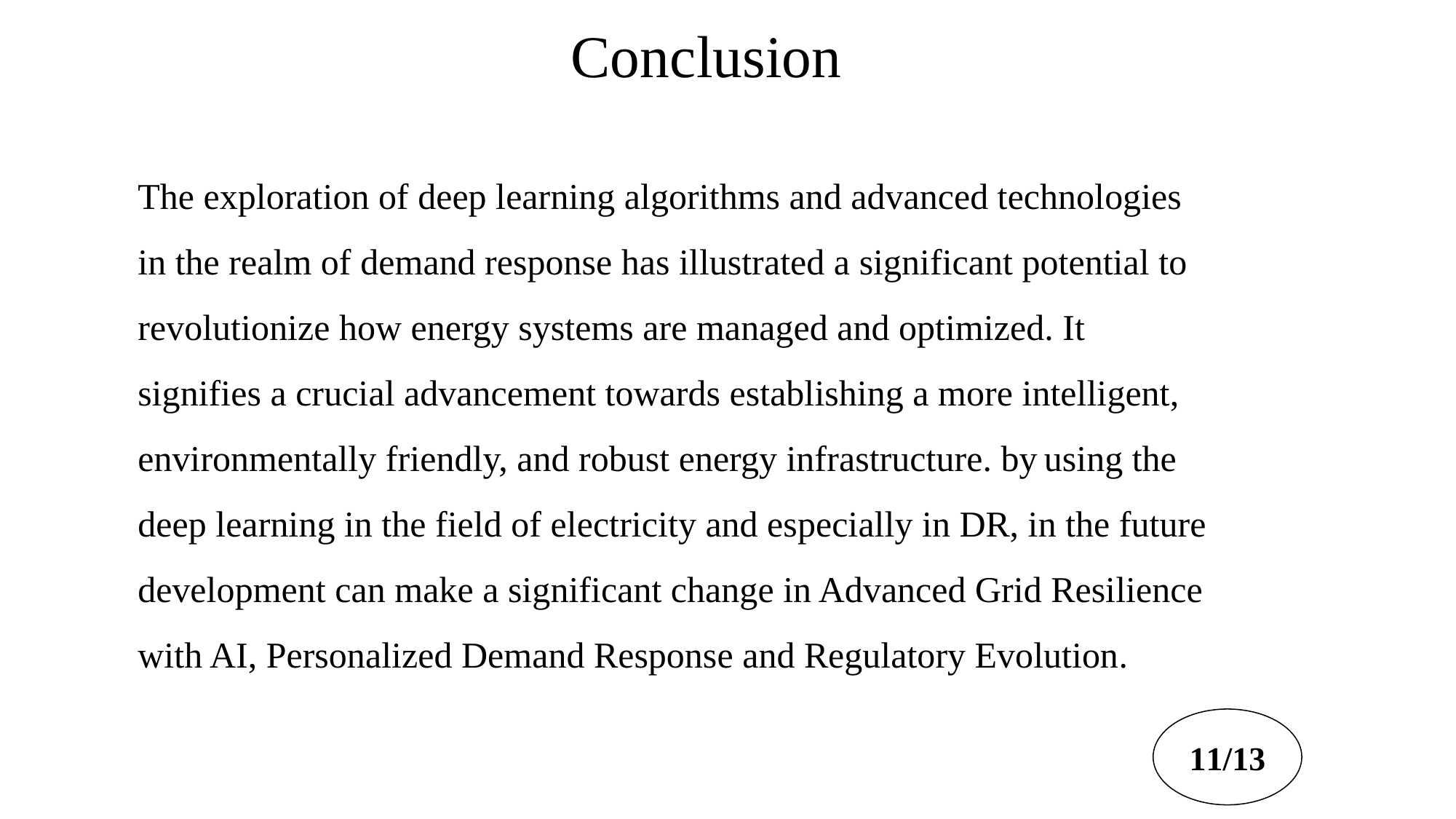

# Conclusion
The exploration of deep learning algorithms and advanced technologies in the realm of demand response has illustrated a significant potential to revolutionize how energy systems are managed and optimized. It signifies a crucial advancement towards establishing a more intelligent, environmentally friendly, and robust energy infrastructure. by using the deep learning in the field of electricity and especially in DR, in the future development can make a significant change in Advanced Grid Resilience with AI, Personalized Demand Response and Regulatory Evolution.
11/13